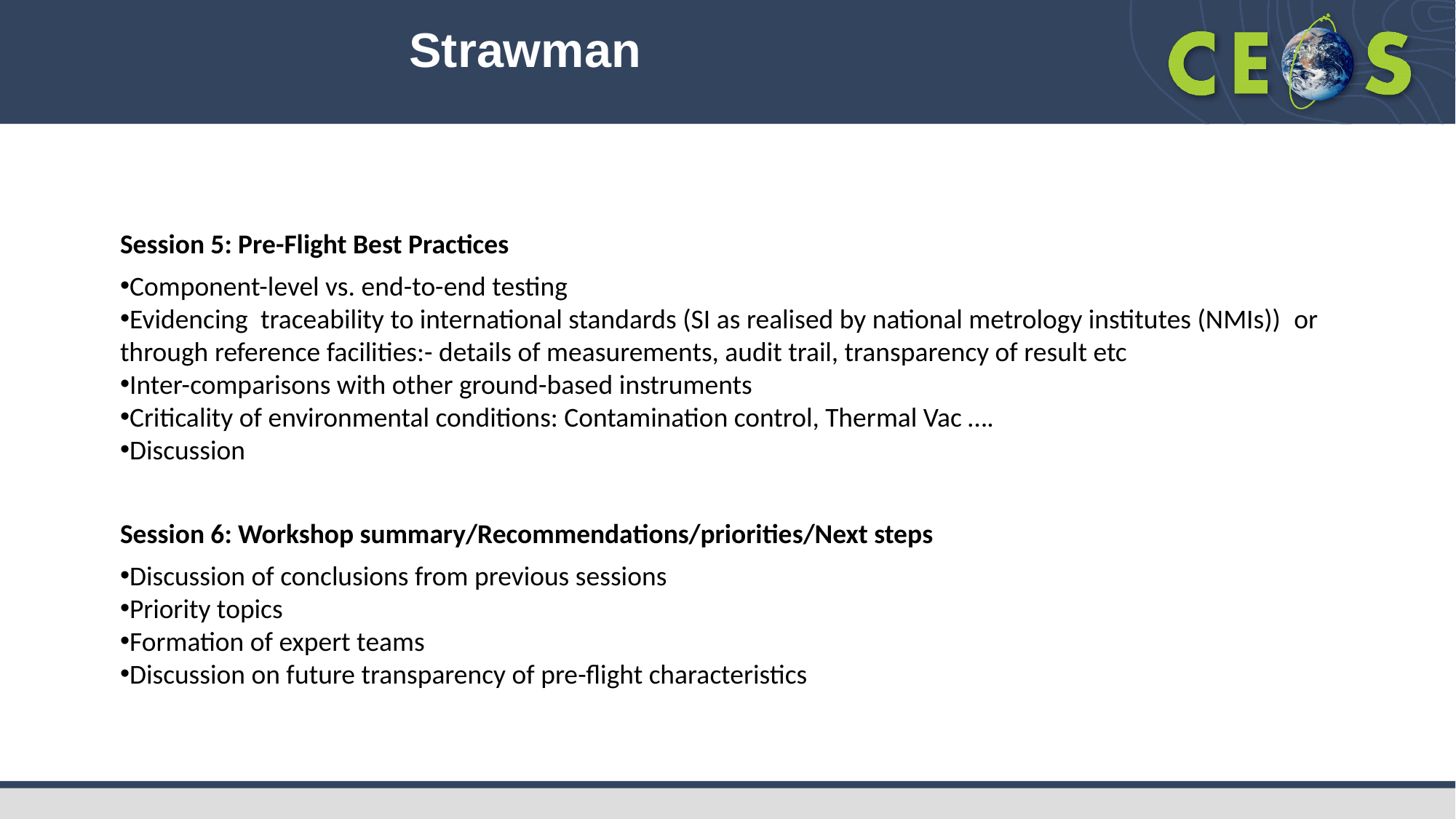

Strawman
Session 5: Pre-Flight Best Practices
Component-level vs. end-to-end testing
Evidencing  traceability to international standards (SI as realised by national metrology institutes (NMIs))  or through reference facilities:- details of measurements, audit trail, transparency of result etc
Inter-comparisons with other ground-based instruments
Criticality of environmental conditions: Contamination control, Thermal Vac ….
Discussion

Session 6: Workshop summary/Recommendations/priorities/Next steps
Discussion of conclusions from previous sessions
Priority topics
Formation of expert teams
Discussion on future transparency of pre-flight characteristics